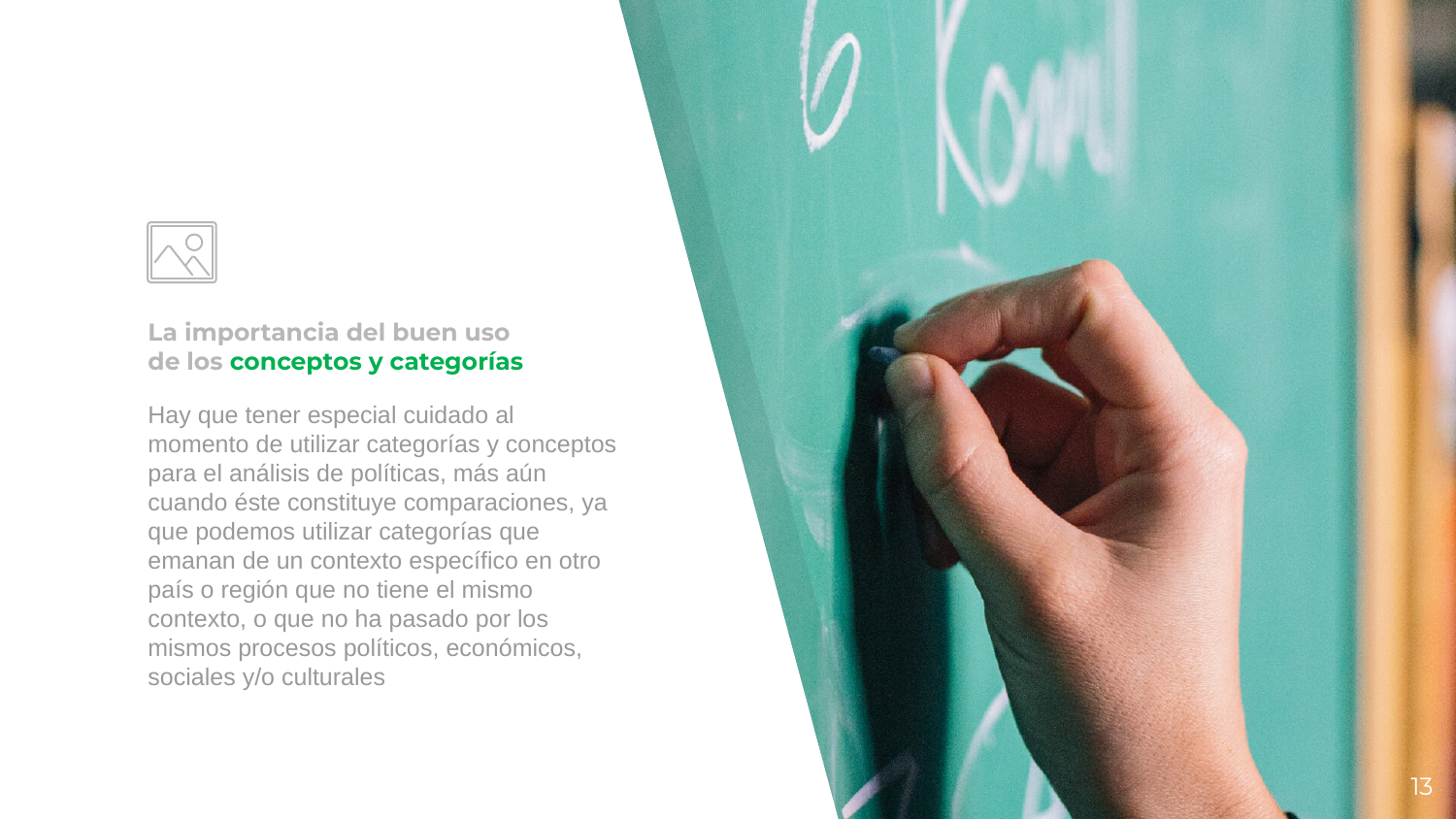

# La importancia del buen uso de los conceptos y categorías
Hay que tener especial cuidado al momento de utilizar categorías y conceptos para el análisis de políticas, más aún cuando éste constituye comparaciones, ya que podemos utilizar categorías que emanan de un contexto específico en otro país o región que no tiene el mismo contexto, o que no ha pasado por los mismos procesos políticos, económicos, sociales y/o culturales
13